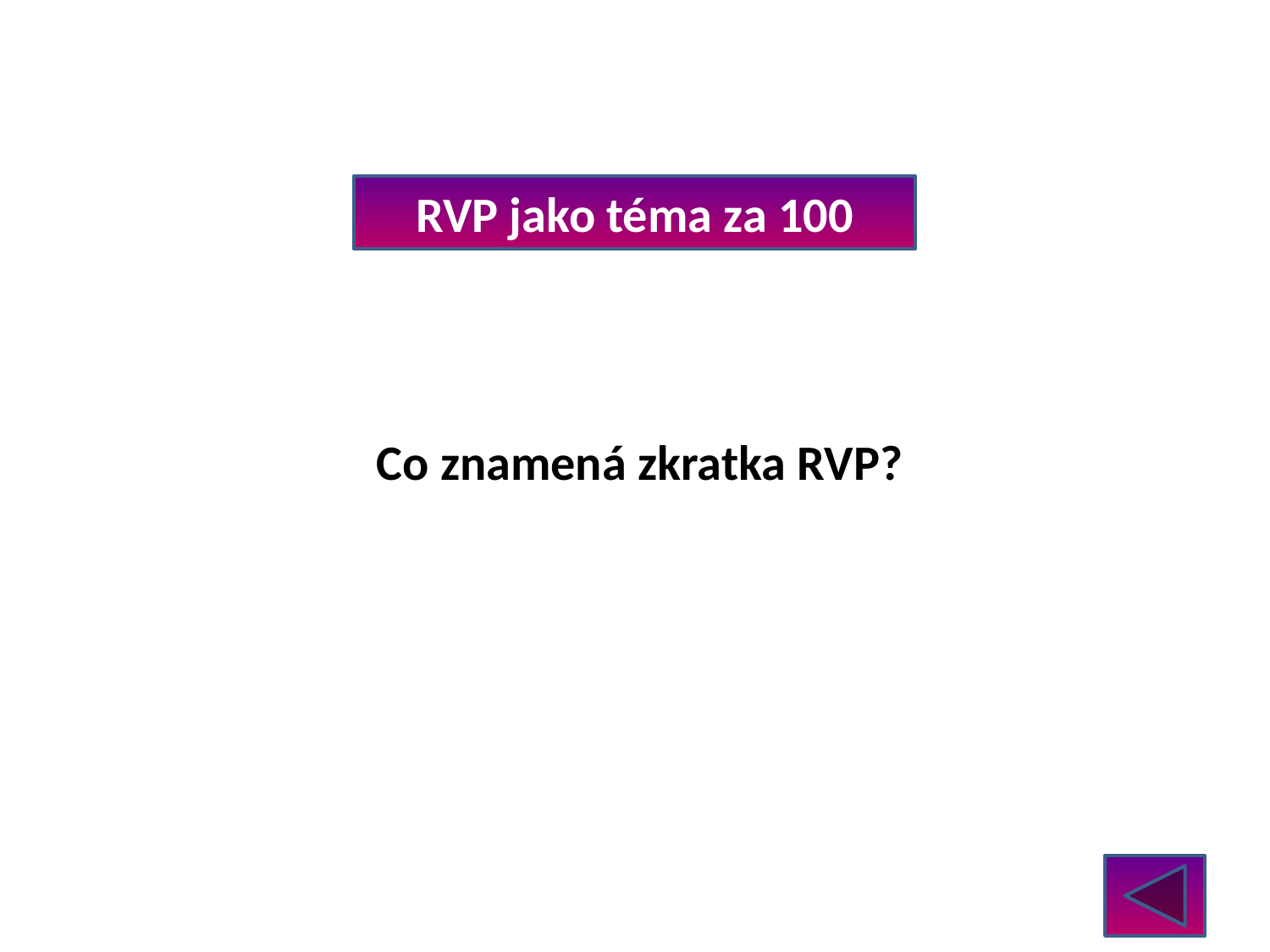

RVP jako téma za 100
Co znamená zkratka RVP?

V roce 1620 – 17. stol.